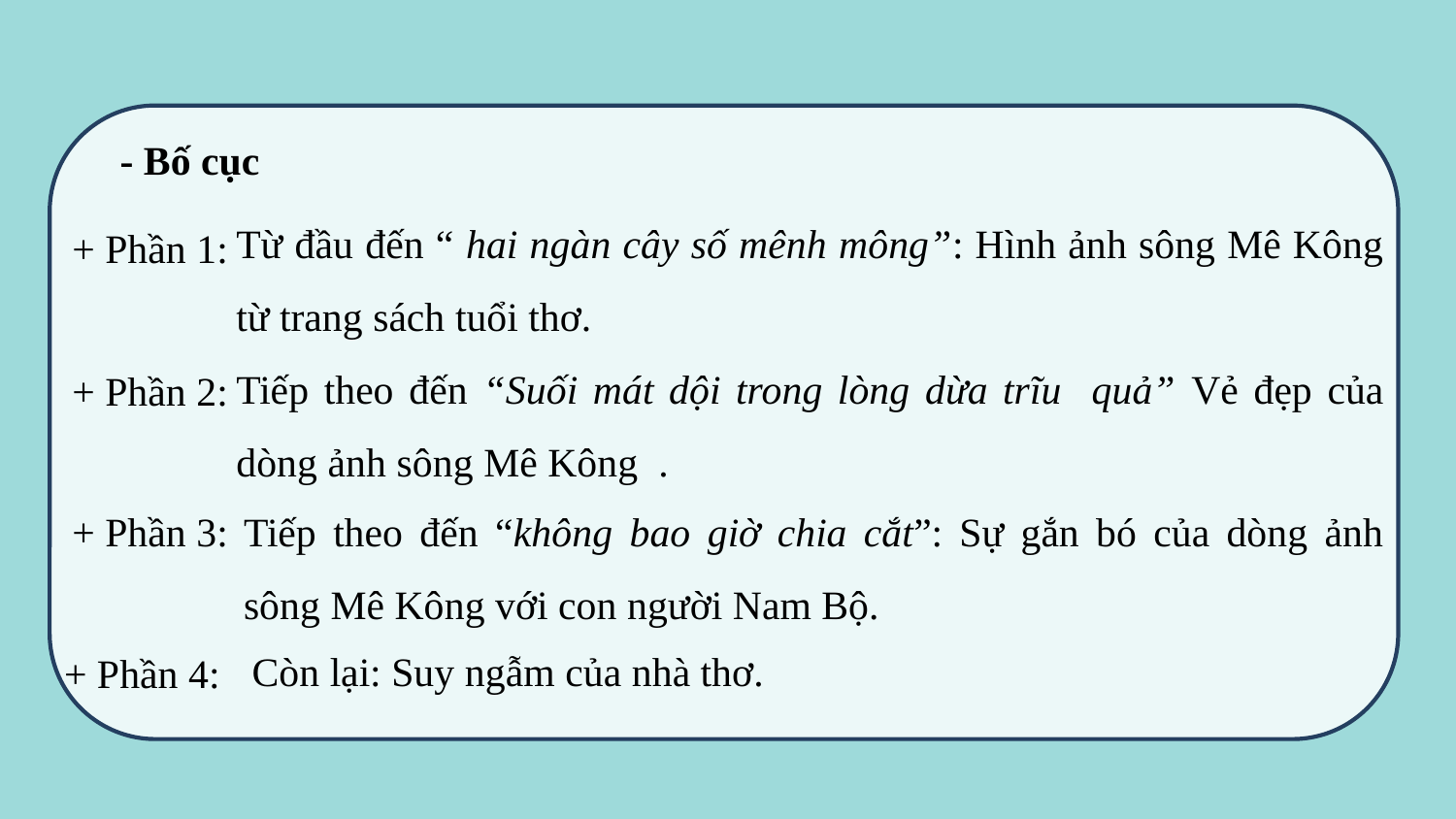

- Bố cục

Từ đầu đến “ hai ngàn cây số mênh mông”: Hình ảnh sông Mê Kông từ trang sách tuổi thơ.
+ Phần 1:
Tiếp theo đến “Suối mát dội trong lòng dừa trĩu  quả” Vẻ đẹp của dòng ảnh sông Mê Kông  .
+ Phần 2:
+ Phần 3:
Tiếp theo đến “không bao giờ chia cắt”: Sự gắn bó của dòng ảnh sông Mê Kông với con người Nam Bộ.
Còn lại: Suy ngẫm của nhà thơ.
+ Phần 4: